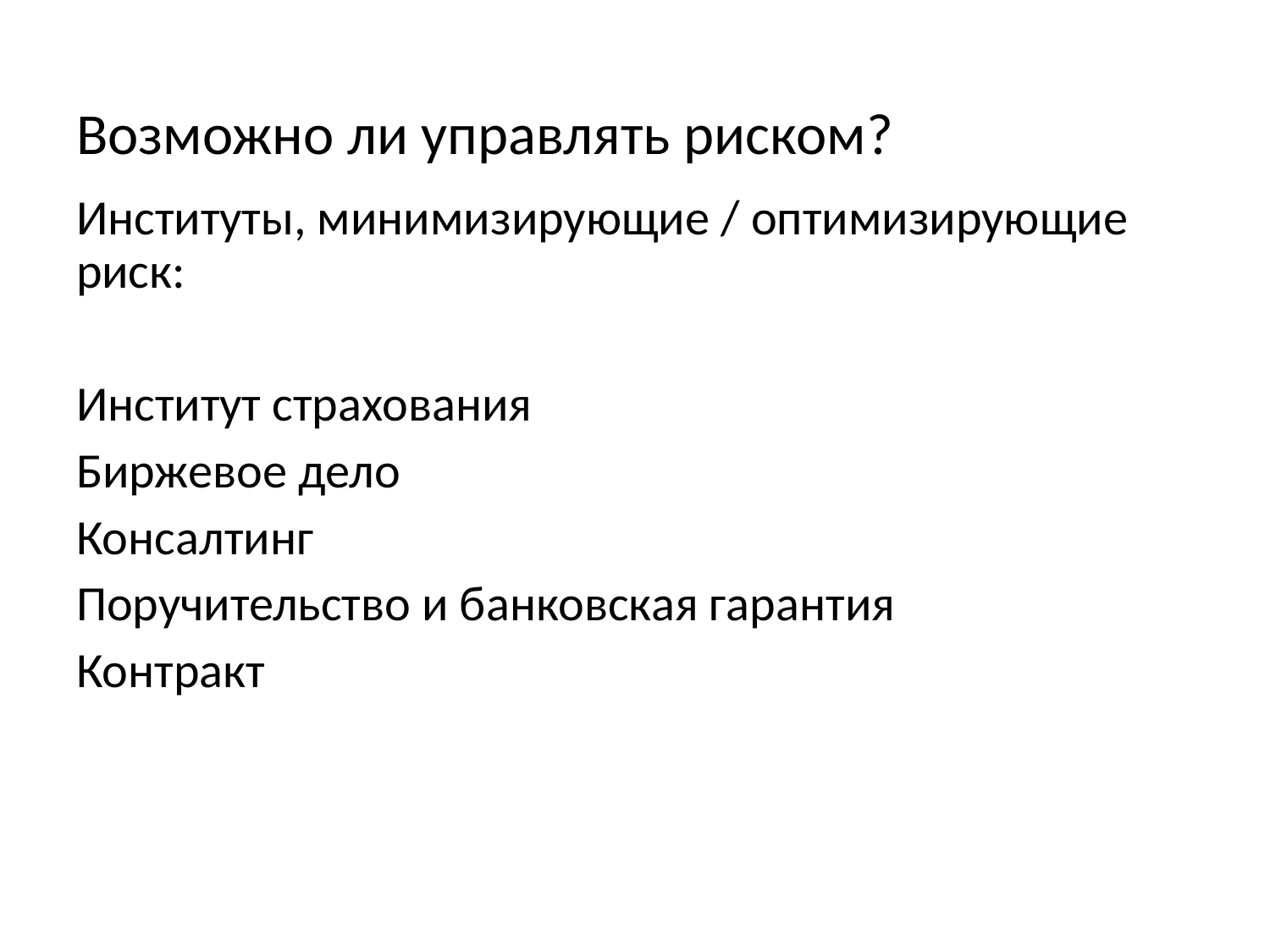

# Возможно ли управлять риском?
Институты, минимизирующие / оптимизирующие риск:

Институт страхования
Биржевое дело
Консалтинг
Поручительство и банковская гарантия
Контракт